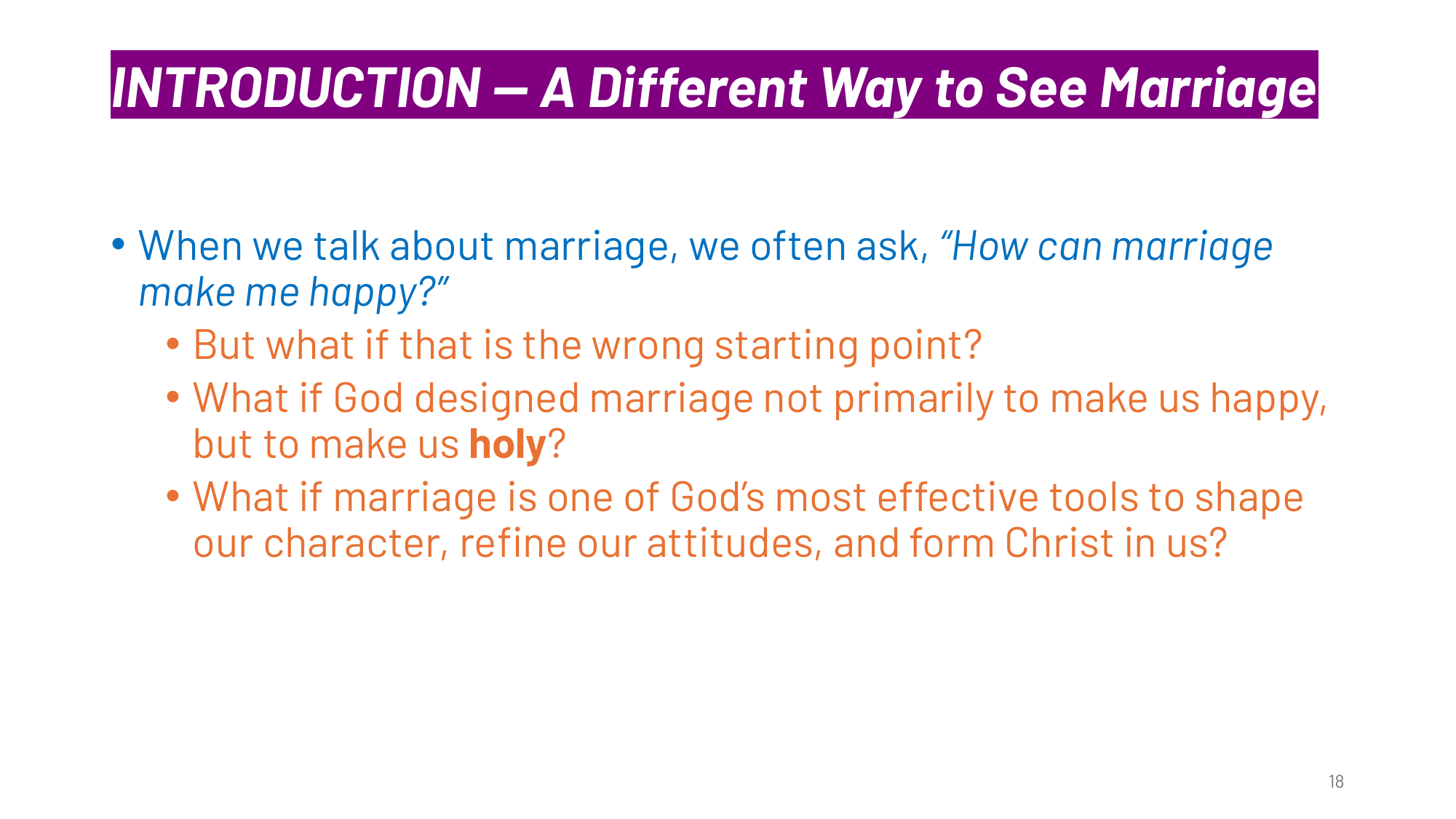

# INTRODUCTION — A Different Way to See Marriage
When we talk about marriage, we often ask, “How can marriage make me happy?”
But what if that is the wrong starting point?
What if God designed marriage not primarily to make us happy, but to make us holy?
What if marriage is one of God’s most effective tools to shape our character, refine our attitudes, and form Christ in us?
18